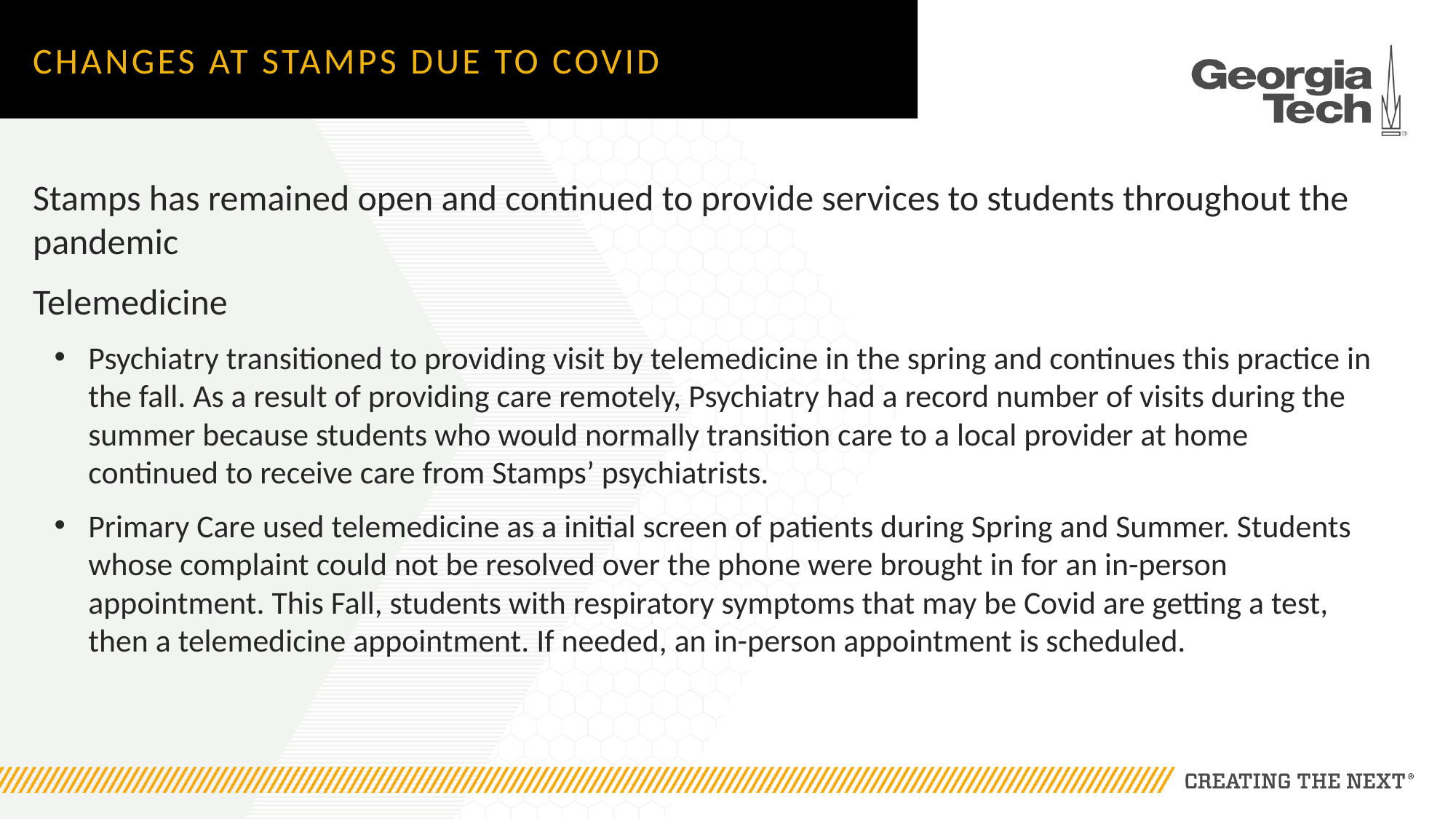

# Changes at Stamps Due to Covid
Stamps has remained open and continued to provide services to students throughout the pandemic
Telemedicine
Psychiatry transitioned to providing visit by telemedicine in the spring and continues this practice in the fall. As a result of providing care remotely, Psychiatry had a record number of visits during the summer because students who would normally transition care to a local provider at home continued to receive care from Stamps’ psychiatrists.
Primary Care used telemedicine as a initial screen of patients during Spring and Summer. Students whose complaint could not be resolved over the phone were brought in for an in-person appointment. This Fall, students with respiratory symptoms that may be Covid are getting a test, then a telemedicine appointment. If needed, an in-person appointment is scheduled.